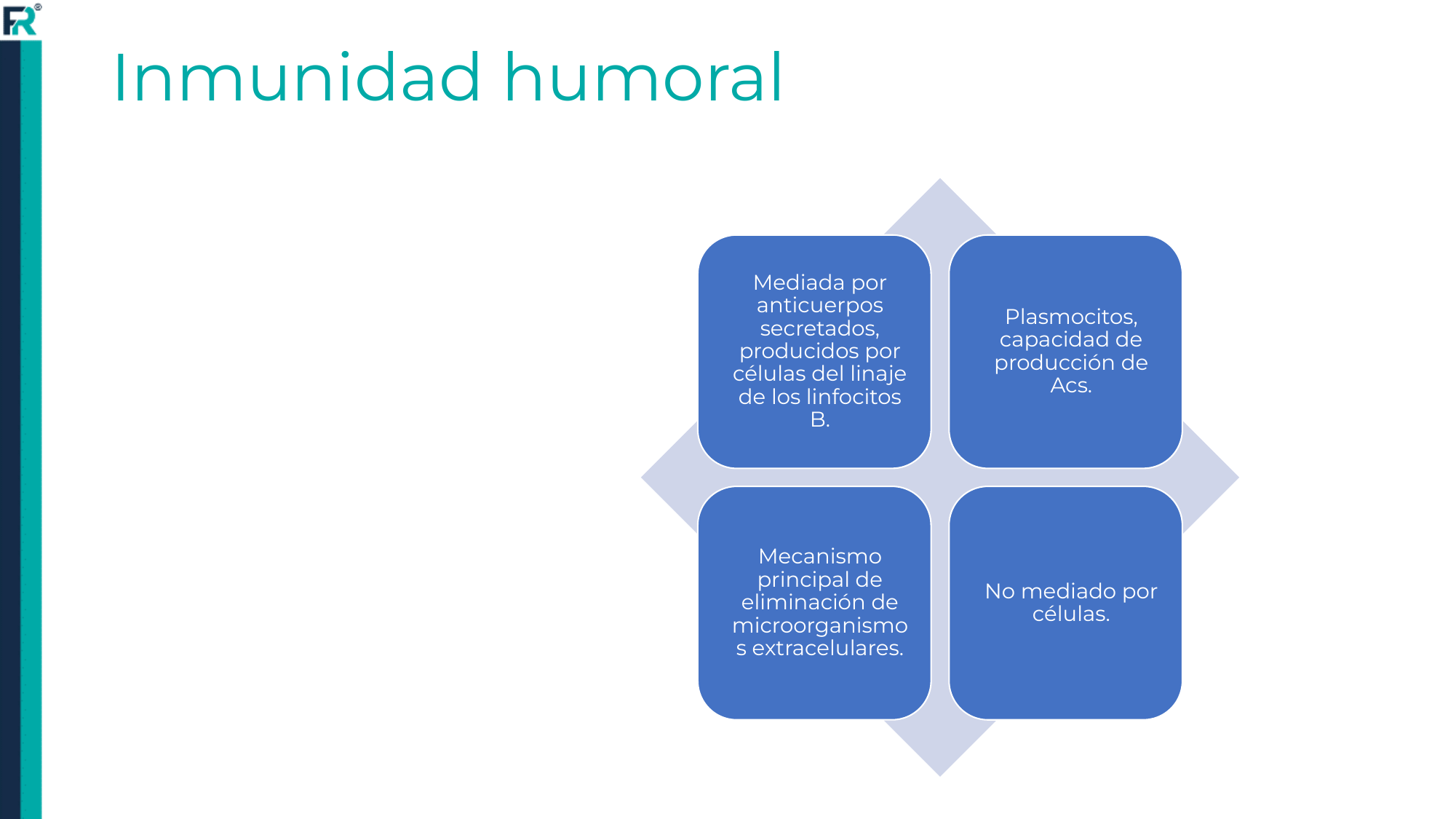

# Inmunidad humoral
Mediada por anticuerpos secretados, producidos por células del linaje de los linfocitos B.
Plasmocitos, capacidad de producción de Acs.
Mecanismo principal de eliminación de microorganismos extracelulares.
No mediado por células.